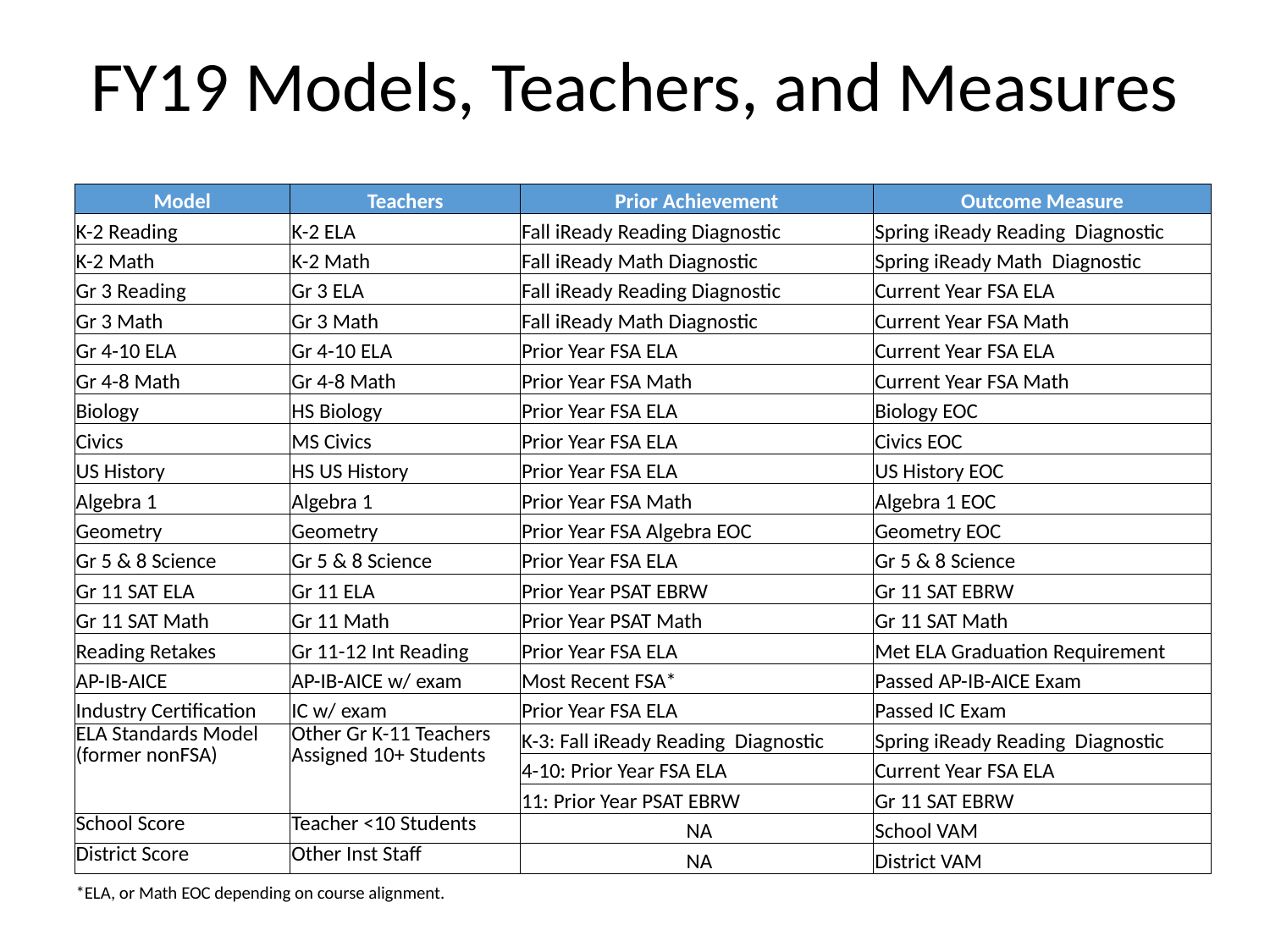

# FY19 Models, Teachers, and Measures
| Model | Teachers | Prior Achievement | Outcome Measure |
| --- | --- | --- | --- |
| K-2 Reading | K-2 ELA | Fall iReady Reading Diagnostic | Spring iReady Reading Diagnostic |
| K-2 Math | K-2 Math | Fall iReady Math Diagnostic | Spring iReady Math Diagnostic |
| Gr 3 Reading | Gr 3 ELA | Fall iReady Reading Diagnostic | Current Year FSA ELA |
| Gr 3 Math | Gr 3 Math | Fall iReady Math Diagnostic | Current Year FSA Math |
| Gr 4-10 ELA | Gr 4-10 ELA | Prior Year FSA ELA | Current Year FSA ELA |
| Gr 4-8 Math | Gr 4-8 Math | Prior Year FSA Math | Current Year FSA Math |
| Biology | HS Biology | Prior Year FSA ELA | Biology EOC |
| Civics | MS Civics | Prior Year FSA ELA | Civics EOC |
| US History | HS US History | Prior Year FSA ELA | US History EOC |
| Algebra 1 | Algebra 1 | Prior Year FSA Math | Algebra 1 EOC |
| Geometry | Geometry | Prior Year FSA Algebra EOC | Geometry EOC |
| Gr 5 & 8 Science | Gr 5 & 8 Science | Prior Year FSA ELA | Gr 5 & 8 Science |
| Gr 11 SAT ELA | Gr 11 ELA | Prior Year PSAT EBRW | Gr 11 SAT EBRW |
| Gr 11 SAT Math | Gr 11 Math | Prior Year PSAT Math | Gr 11 SAT Math |
| Reading Retakes | Gr 11-12 Int Reading | Prior Year FSA ELA | Met ELA Graduation Requirement |
| AP-IB-AICE | AP-IB-AICE w/ exam | Most Recent FSA\* | Passed AP-IB-AICE Exam |
| Industry Certification | IC w/ exam | Prior Year FSA ELA | Passed IC Exam |
| ELA Standards Model (former nonFSA) | Other Gr K-11 Teachers Assigned 10+ Students | K-3: Fall iReady Reading Diagnostic | Spring iReady Reading Diagnostic |
|  |  | 4-10: Prior Year FSA ELA | Current Year FSA ELA |
|  |  | 11: Prior Year PSAT EBRW | Gr 11 SAT EBRW |
| School Score | Teacher <10 Students | NA | School VAM |
| District Score | Other Inst Staff | NA | District VAM |
| \*ELA, or Math EOC depending on course alignment. |  |  |  |